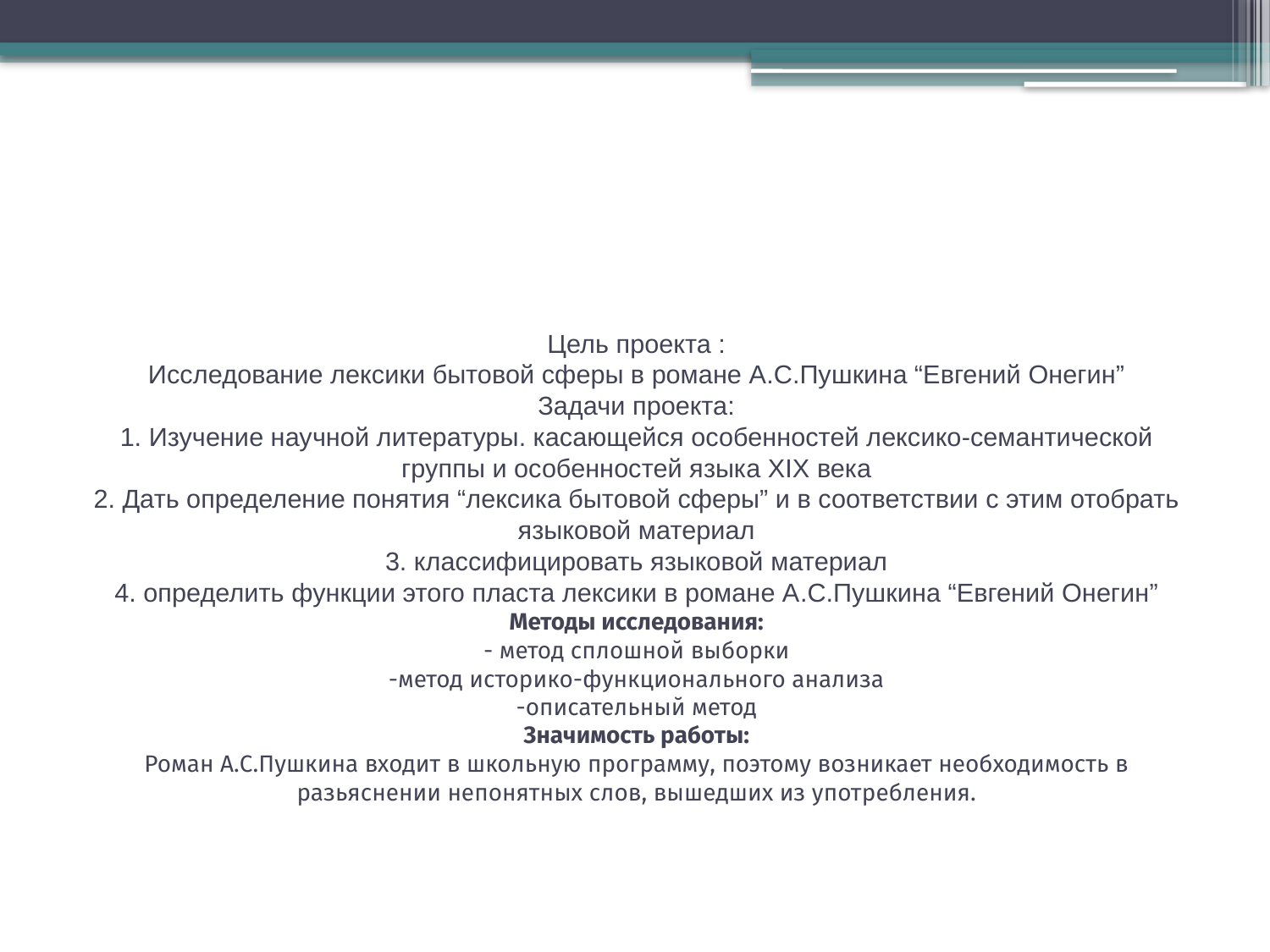

# Цель проекта : Исследование лексики бытовой сферы в романе А.С.Пушкина “Евгений Онегин” Задачи проекта: 1. Изучение научной литературы. касающейся особенностей лексико-семантической группы и особенностей языка XIX века 2. Дать определение понятия “лексика бытовой сферы” и в соответствии с этим отобрать языковой материал 3. классифицировать языковой материал 4. определить функции этого пласта лексики в романе А.С.Пушкина “Евгений Онегин” Методы исследования: - метод сплошной выборки
-метод историко-функционального анализа
-описательный метод
Значимость работы:
Роман А.С.Пушкина входит в школьную программу, поэтому возникает необходимость в разьяснении непонятных слов, вышедших из употребления.